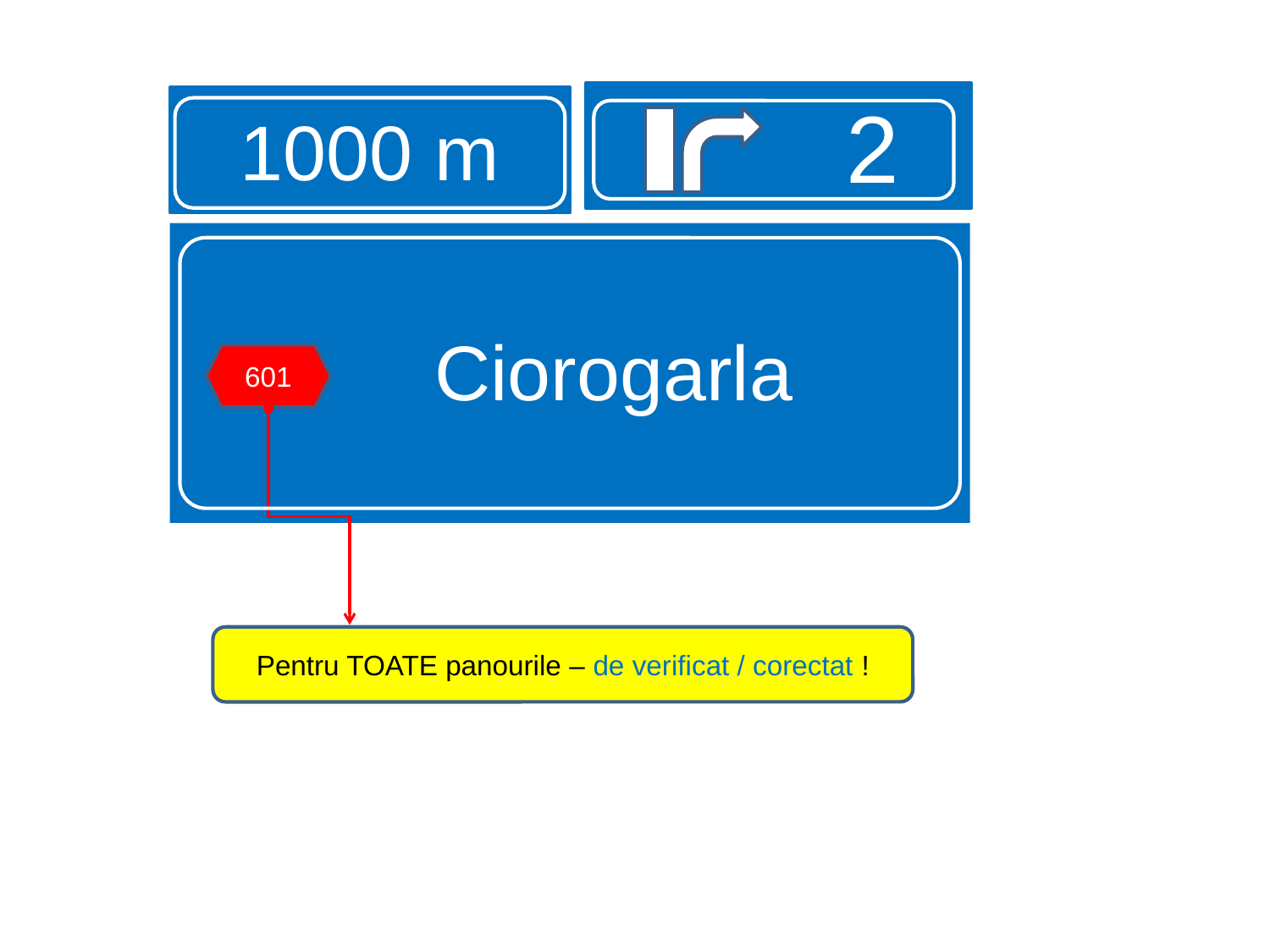

2
1000 m

Ciorogarla

601
Pentru TOATE panourile – de verificat / corectat !